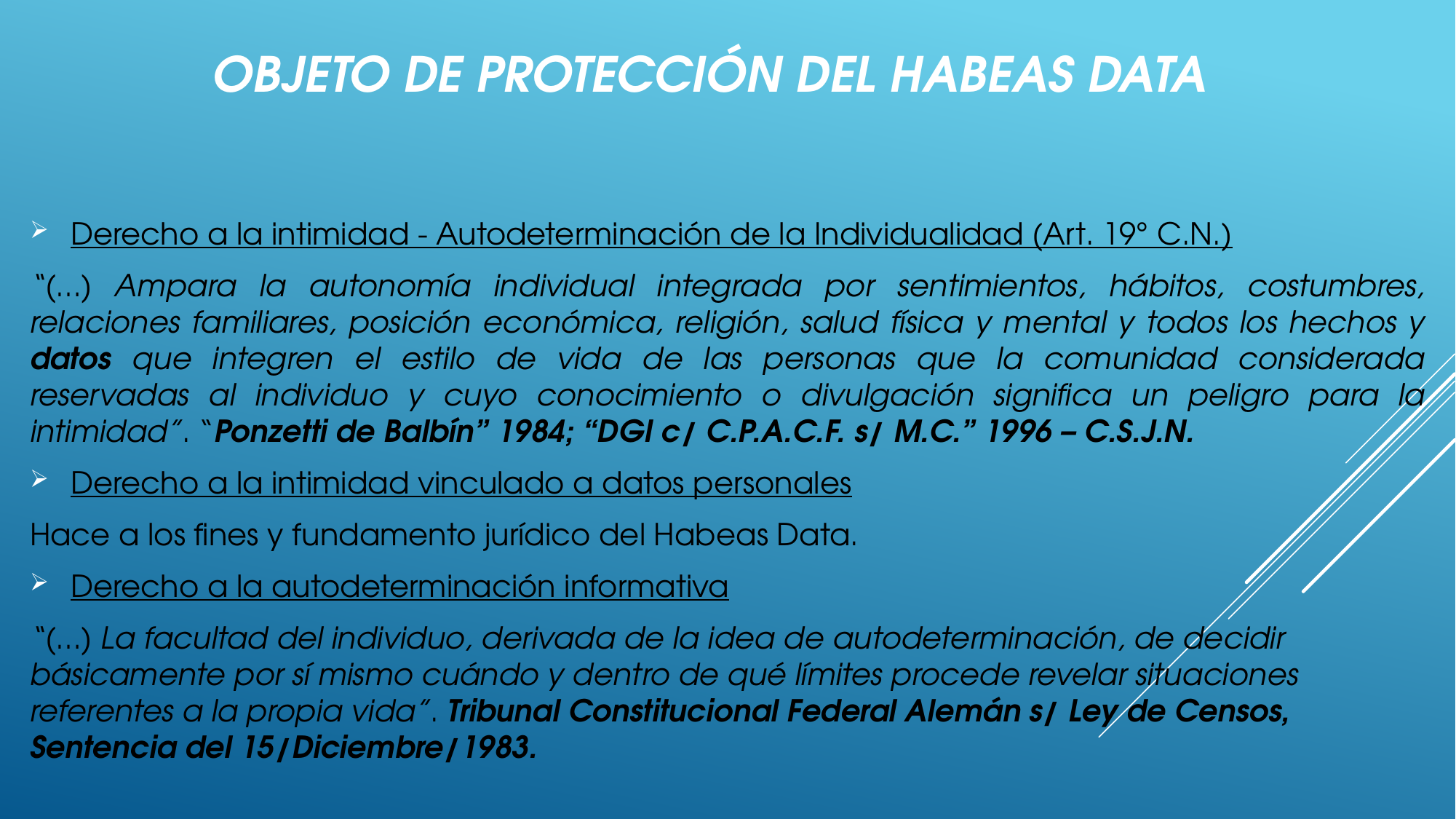

# Objeto de protección del habeas data

Derecho a la intimidad - Autodeterminación de la Individualidad (Art. 19° C.N.)
“(…) Ampara la autonomía individual integrada por sentimientos, hábitos, costumbres, relaciones familiares, posición económica, religión, salud física y mental y todos los hechos y datos que integren el estilo de vida de las personas que la comunidad considerada reservadas al individuo y cuyo conocimiento o divulgación significa un peligro para la intimidad”. “Ponzetti de Balbín” 1984; “DGI c/ C.P.A.C.F. s/ M.C.” 1996 – C.S.J.N.
Derecho a la intimidad vinculado a datos personales
Hace a los fines y fundamento jurídico del Habeas Data.
Derecho a la autodeterminación informativa
“(…) La facultad del individuo, derivada de la idea de autodeterminación, de decidir básicamente por sí mismo cuándo y dentro de qué límites procede revelar situaciones referentes a la propia vida”. Tribunal Constitucional Federal Alemán s/ Ley de Censos, Sentencia del 15/Diciembre/1983.